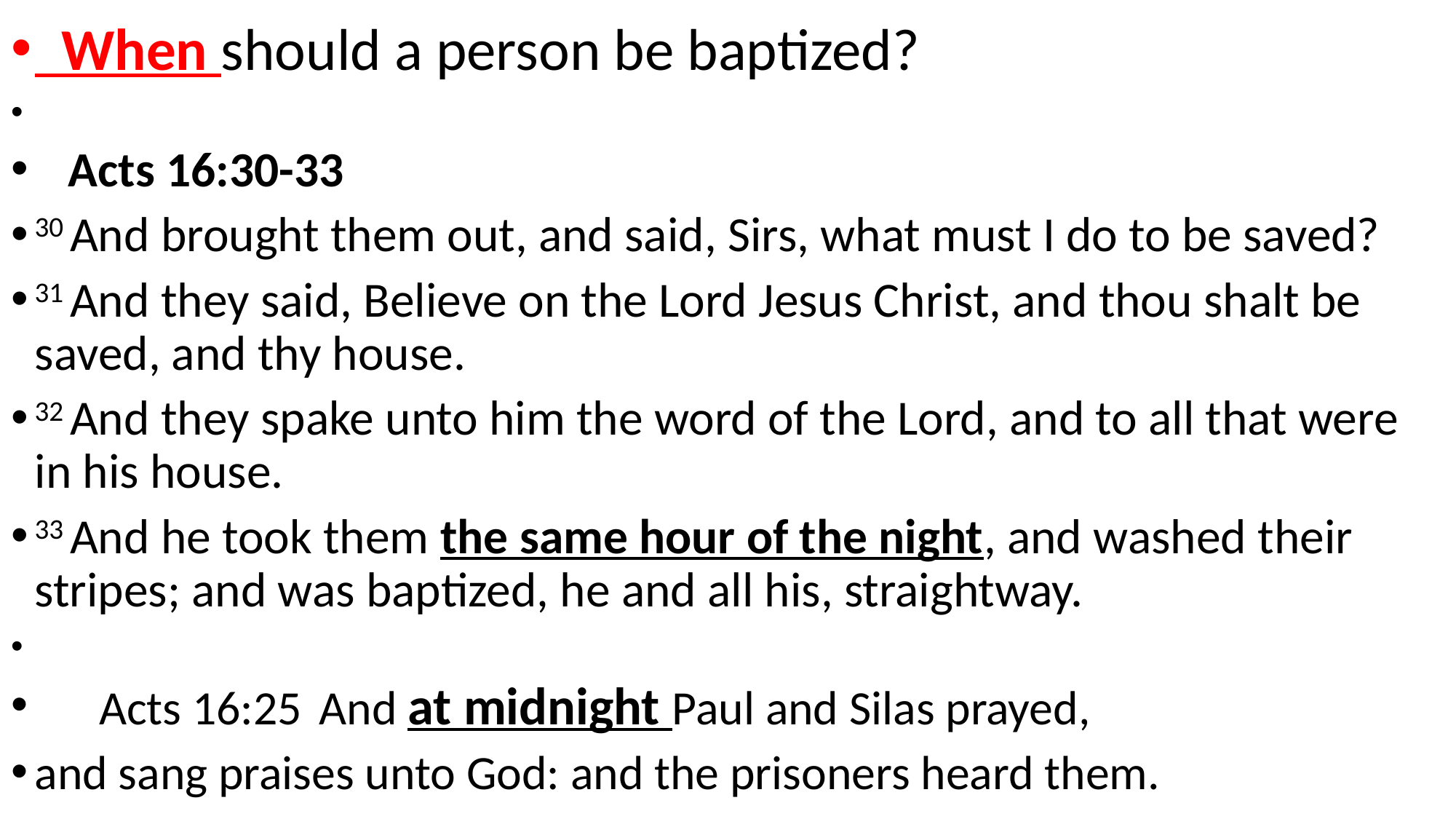

When should a person be baptized?

   Acts 16:30-33
30 And brought them out, and said, Sirs, what must I do to be saved?
31 And they said, Believe on the Lord Jesus Christ, and thou shalt be saved, and thy house.
32 And they spake unto him the word of the Lord, and to all that were in his house.
33 And he took them the same hour of the night, and washed their stripes; and was baptized, he and all his, straightway.

      Acts 16:25  And at midnight Paul and Silas prayed,
and sang praises unto God: and the prisoners heard them.